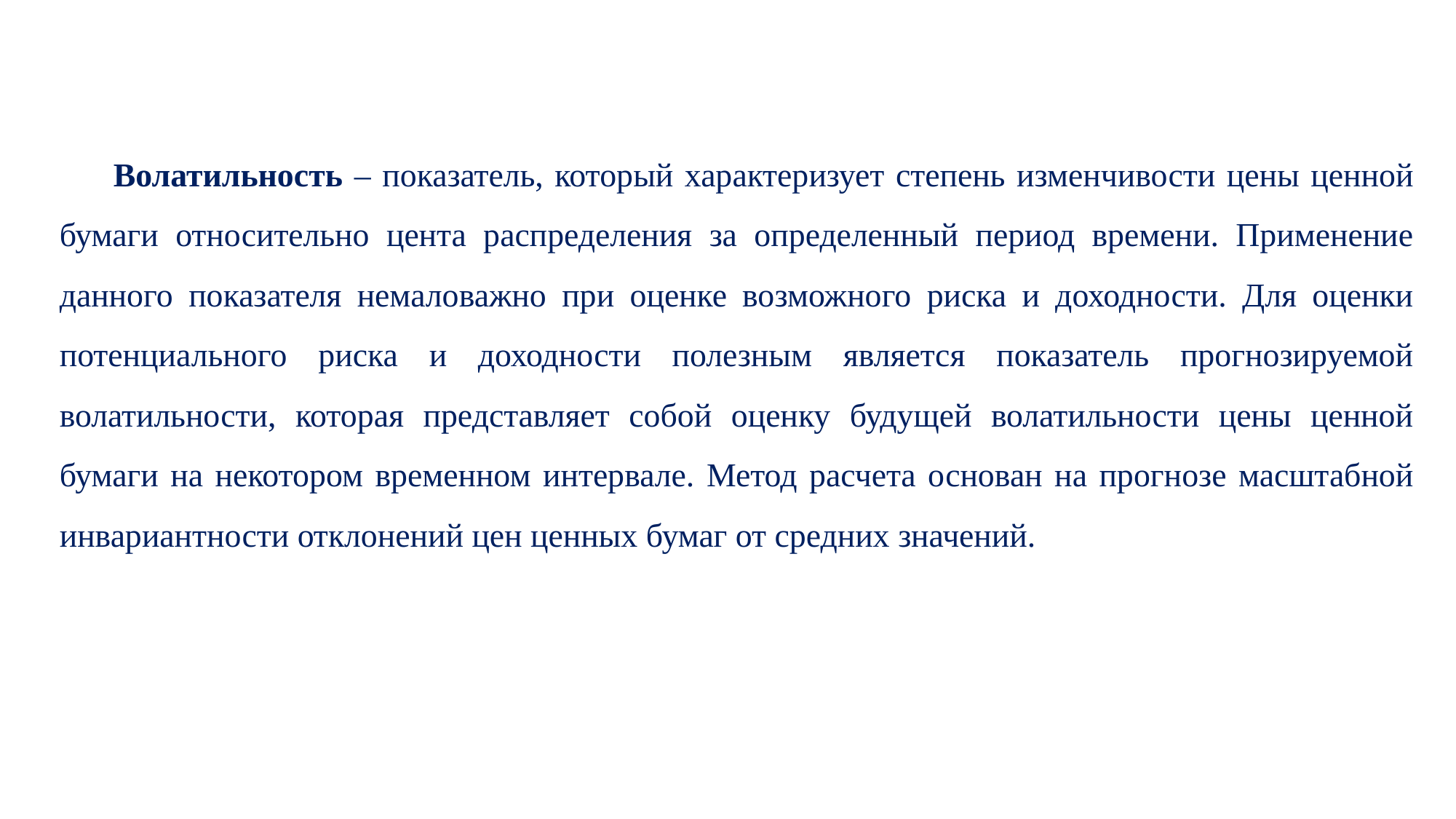

Волатильность – показатель, который характеризует степень изменчивости цены ценной бумаги относительно цента распределения за определенный период времени. Применение данного показателя немаловажно при оценке возможного риска и доходности. Для оценки потенциального риска и доходности полезным является показатель прогнозируемой волатильности, которая представляет собой оценку будущей волатильности цены ценной бумаги на некотором временном интервале. Метод расчета основан на прогнозе масштабной инвариантности отклонений цен ценных бумаг от средних значений.